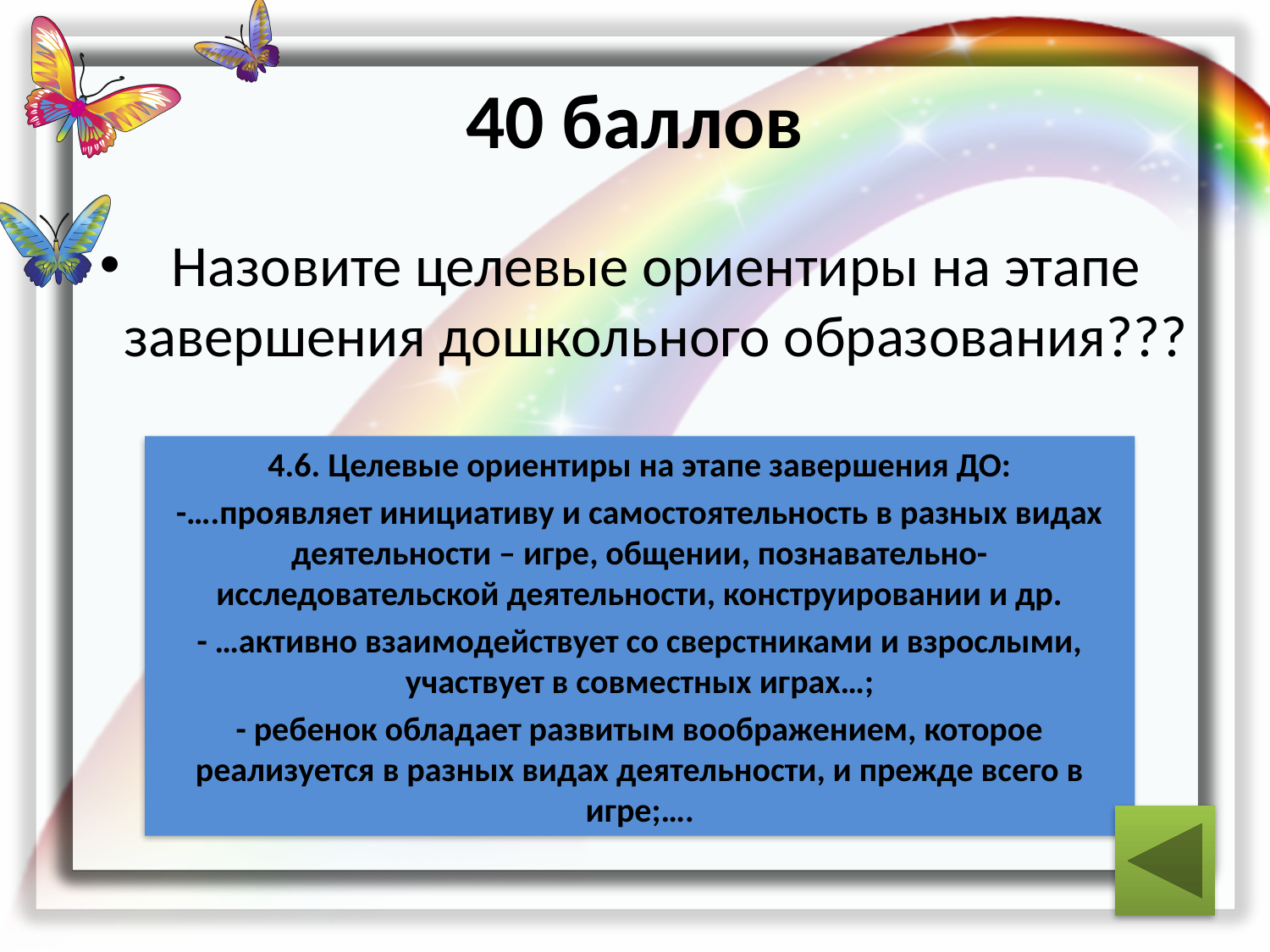

40 баллов
Назовите целевые ориентиры на этапе завершения дошкольного образования???
4.6. Целевые ориентиры на этапе завершения ДО:
-….проявляет инициативу и самостоятельность в разных видах деятельности – игре, общении, познавательно-исследовательской деятельности, конструировании и др.
- …активно взаимодействует со сверстниками и взрослыми, участвует в совместных играх…;
- ребенок обладает развитым воображением, которое реализуется в разных видах деятельности, и прежде всего в игре;….
ответ